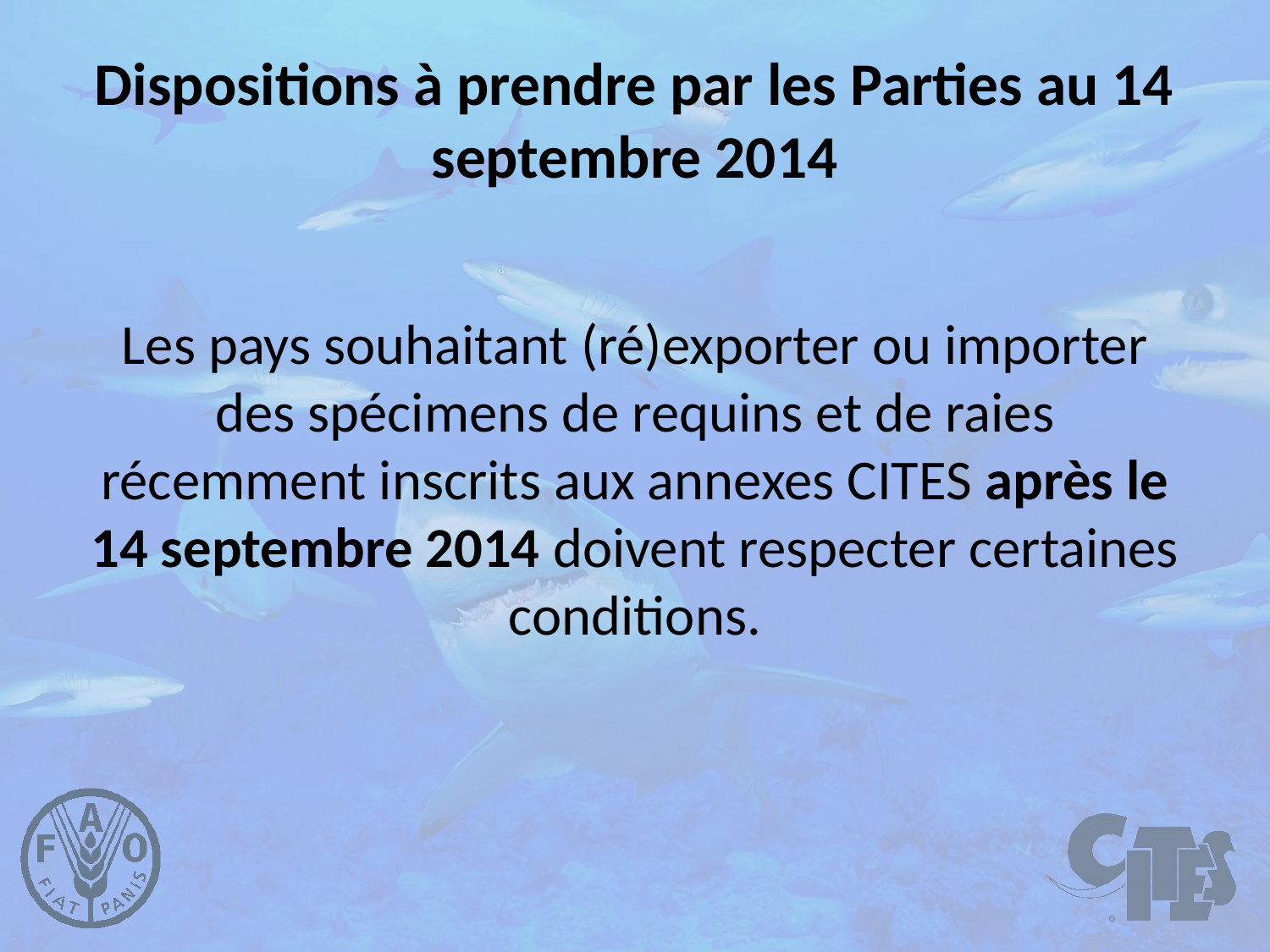

# Dispositions à prendre par les Parties au 14 septembre 2014

Les pays souhaitant (ré)exporter ou importer des spécimens de requins et de raies récemment inscrits aux annexes CITES après le 14 septembre 2014 doivent respecter certaines conditions.